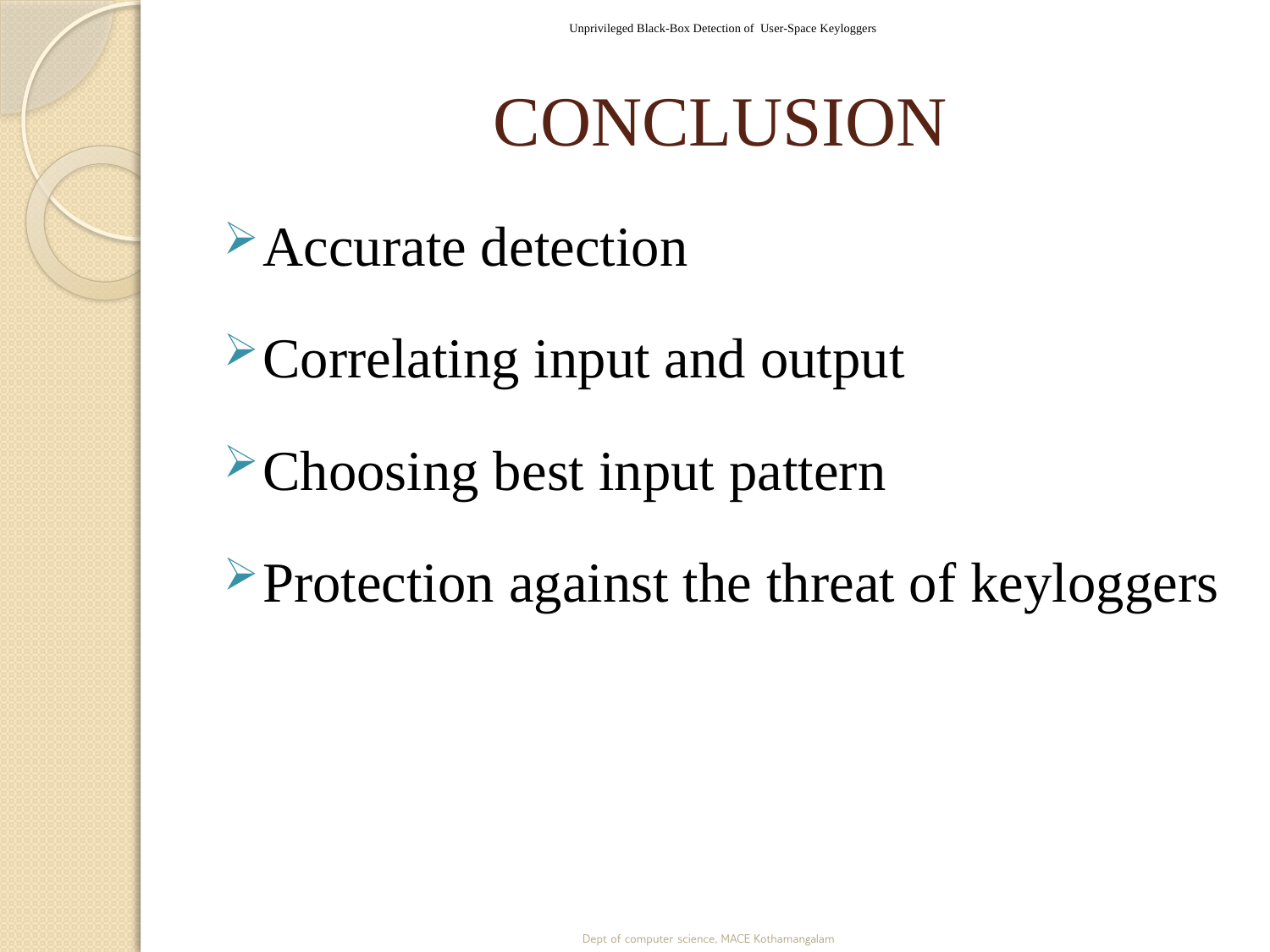

Unprivileged Black-Box Detection of  User-Space Keyloggers
# CONCLUSION
Accurate detection
Correlating input and output
Choosing best input pattern
Protection against the threat of keyloggers
Dept of computer science, MACE Kothamangalam